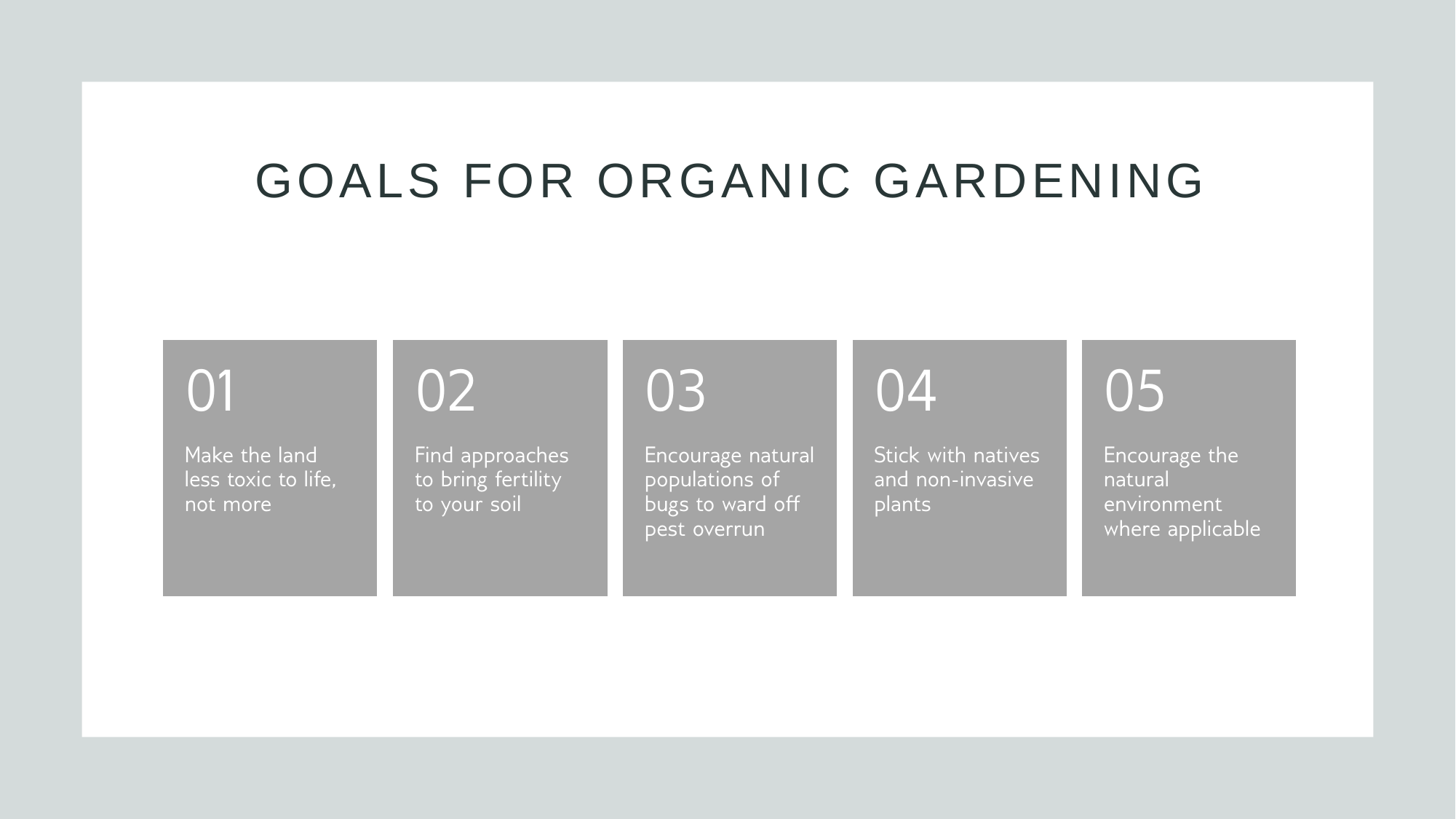

# Goals for organic gardening
Make the land less toxic to life, not more
01
Find approaches to bring fertility to your soil
02
Encourage natural populations of bugs to ward off pest overrun
03
Stick with natives and non-invasive plants
04
Encourage the natural environment where applicable
05